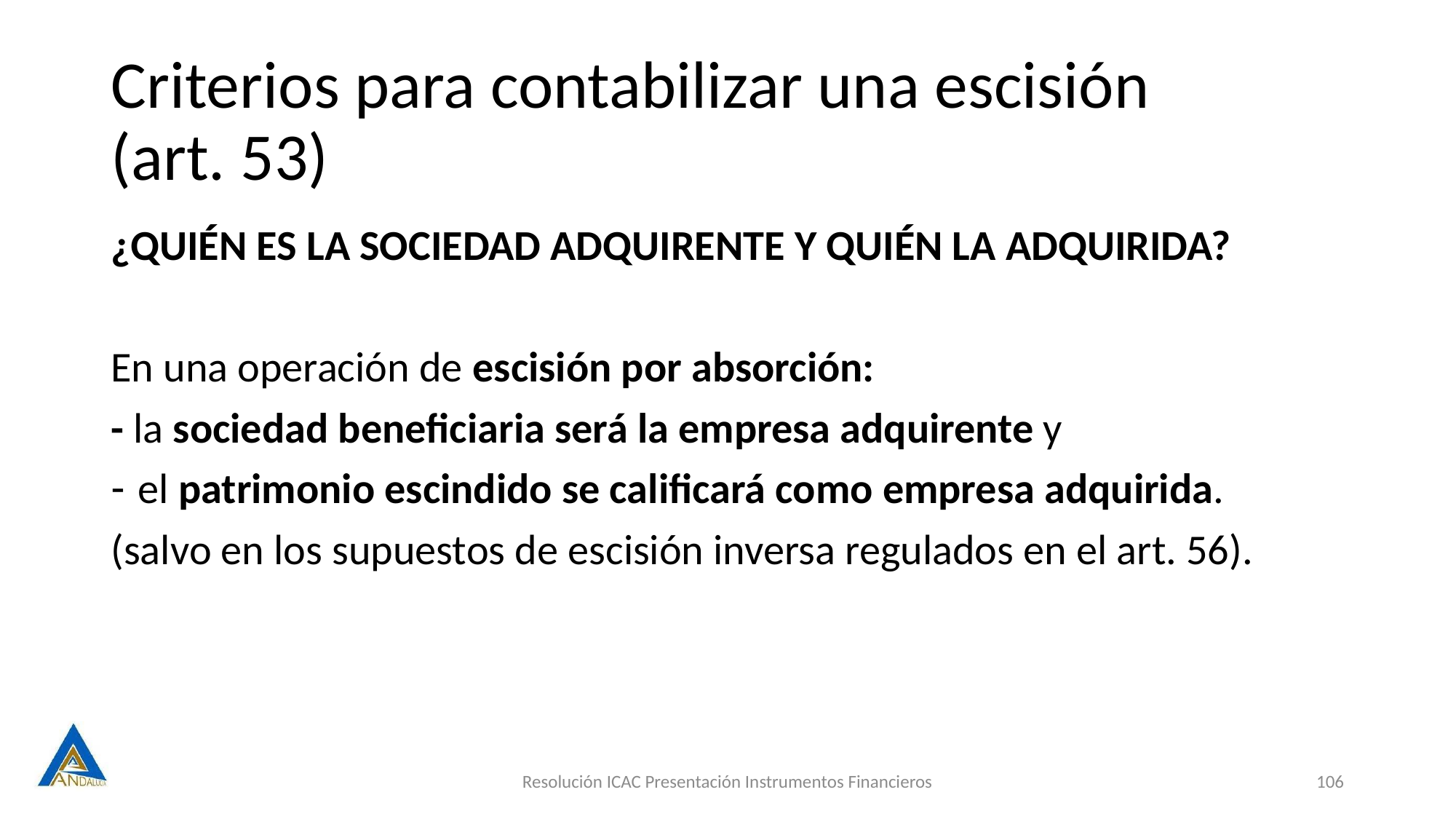

# Criterios para contabilizar una escisión (art. 53)
¿QUIÉN ES LA SOCIEDAD ADQUIRENTE Y QUIÉN LA ADQUIRIDA?

En una operación de escisión por absorción:
- la sociedad beneficiaria será la empresa adquirente y
el patrimonio escindido se calificará como empresa adquirida.
(salvo en los supuestos de escisión inversa regulados en el art. 56).
Resolución ICAC Presentación Instrumentos Financieros
106